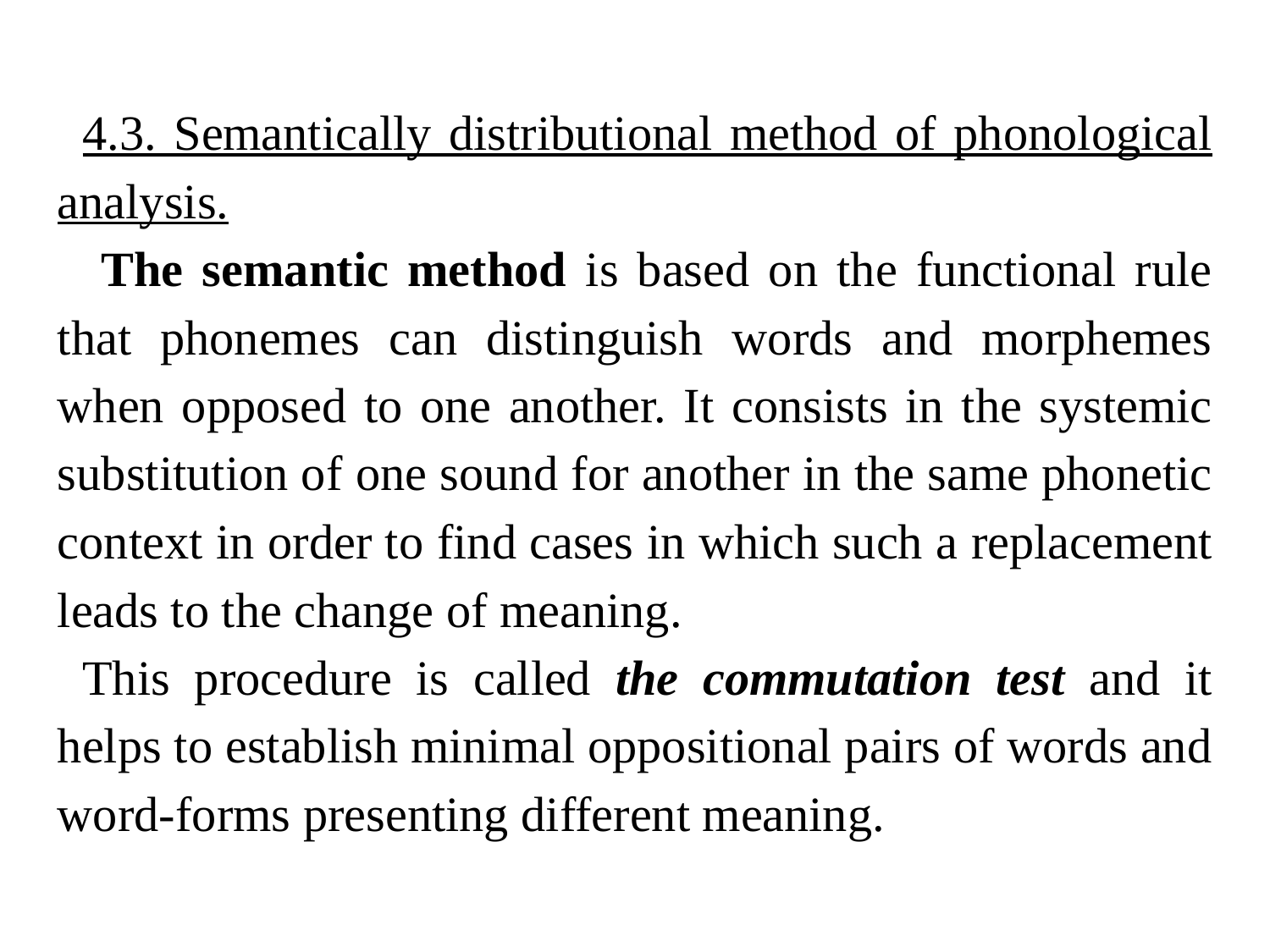

4.3. Semantically distributional method of phonological analysis.
 The semantic method is based on the functional rule that phonemes can distinguish words and morphemes when opposed to one another. It consists in the systemic substitution of one sound for another in the same phonetic context in order to find cases in which such a replacement leads to the change of meaning.
This procedure is called the commutation test and it helps to establish minimal oppositional pairs of words and word-forms presenting different meaning.